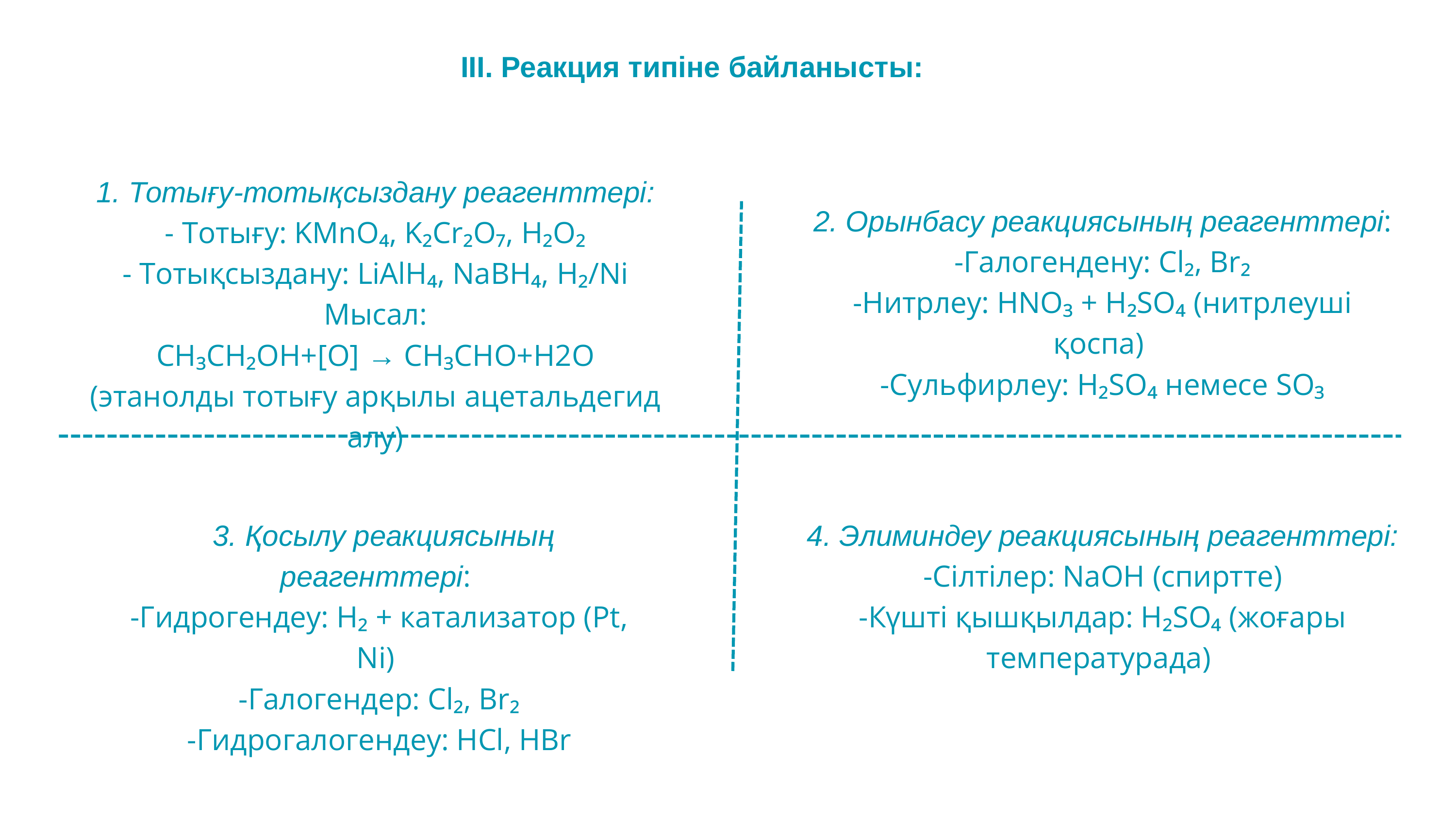

III. Реакция типіне байланысты:

1. Тотығу-тотықсыздану реагенттері:
- Тотығу: KMnO₄, K₂Cr₂O₇, H₂O₂
- Тотықсыздану: LiAlH₄, NaBH₄, H₂/Ni
Мысал:
CH₃CH₂OH+[O] → CH₃CHO+H2O
(этанолды тотығу арқылы ацетальдегид алу)
 2. Орынбасу реакциясының реагенттері:
 -Галогендену: Cl₂, Br₂
 -Нитрлеу: HNO₃ + H₂SO₄ (нитрлеуші қоспа)
 -Сульфирлеу: H₂SO₄ немесе SO₃

  3. Қосылу реакциясының реагенттері:
 -Гидрогендеу: H₂ + катализатор (Pt, Ni)
 -Галогендер: Cl₂, Br₂
 -Гидрогалогендеу: HCl, HBr

 4. Элиминдеу реакциясының реагенттері:
 -Сілтілер: NaOH (спиртте)
 -Күшті қышқылдар: H₂SO₄ (жоғары температурада)